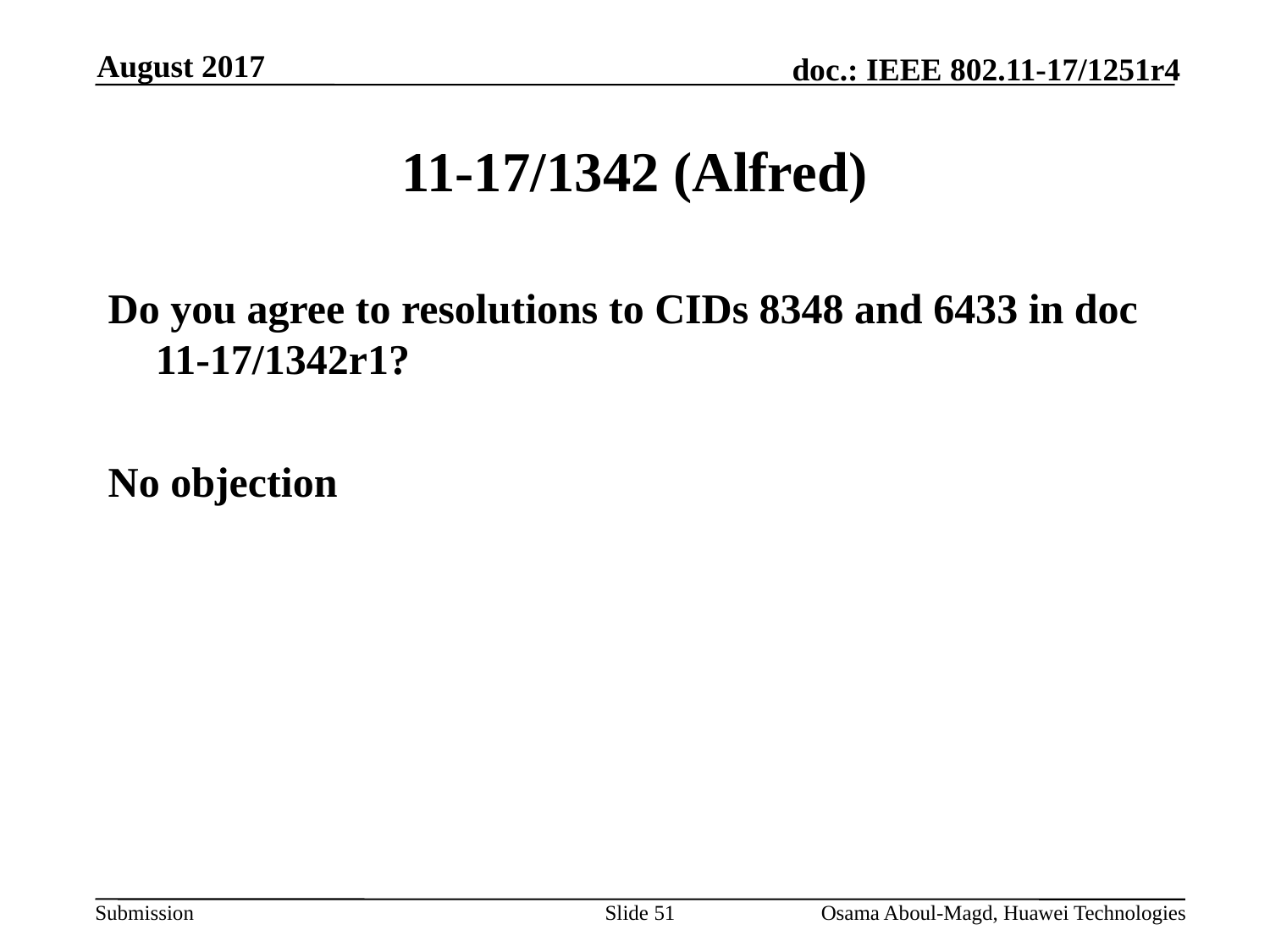

August 2017
# 11-17/1342 (Alfred)
Do you agree to resolutions to CIDs 8348 and 6433 in doc 11-17/1342r1?

No objection
Slide 51
Osama Aboul-Magd, Huawei Technologies